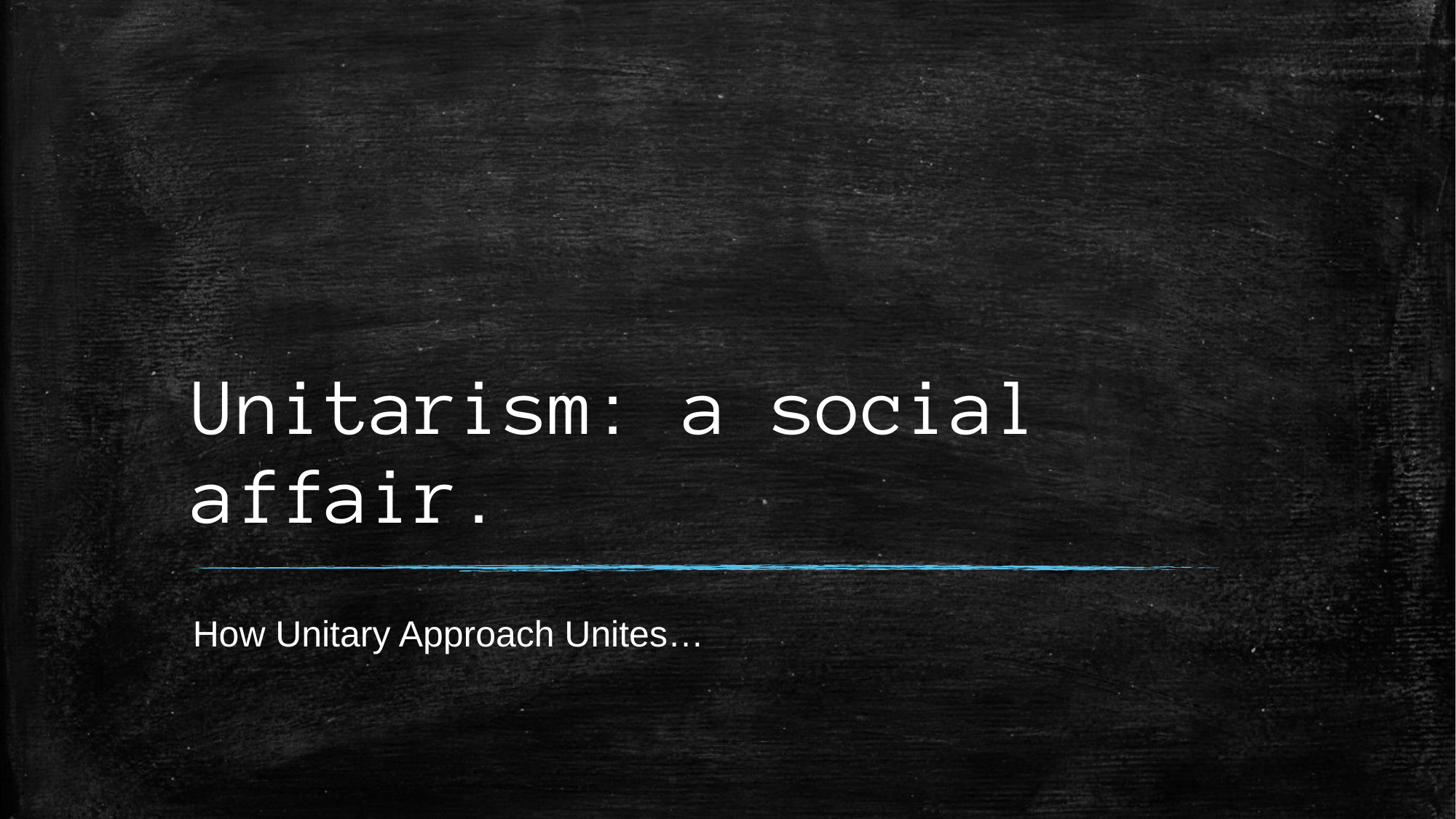

# Unitarism: a social affair.
How Unitary Approach Unites…